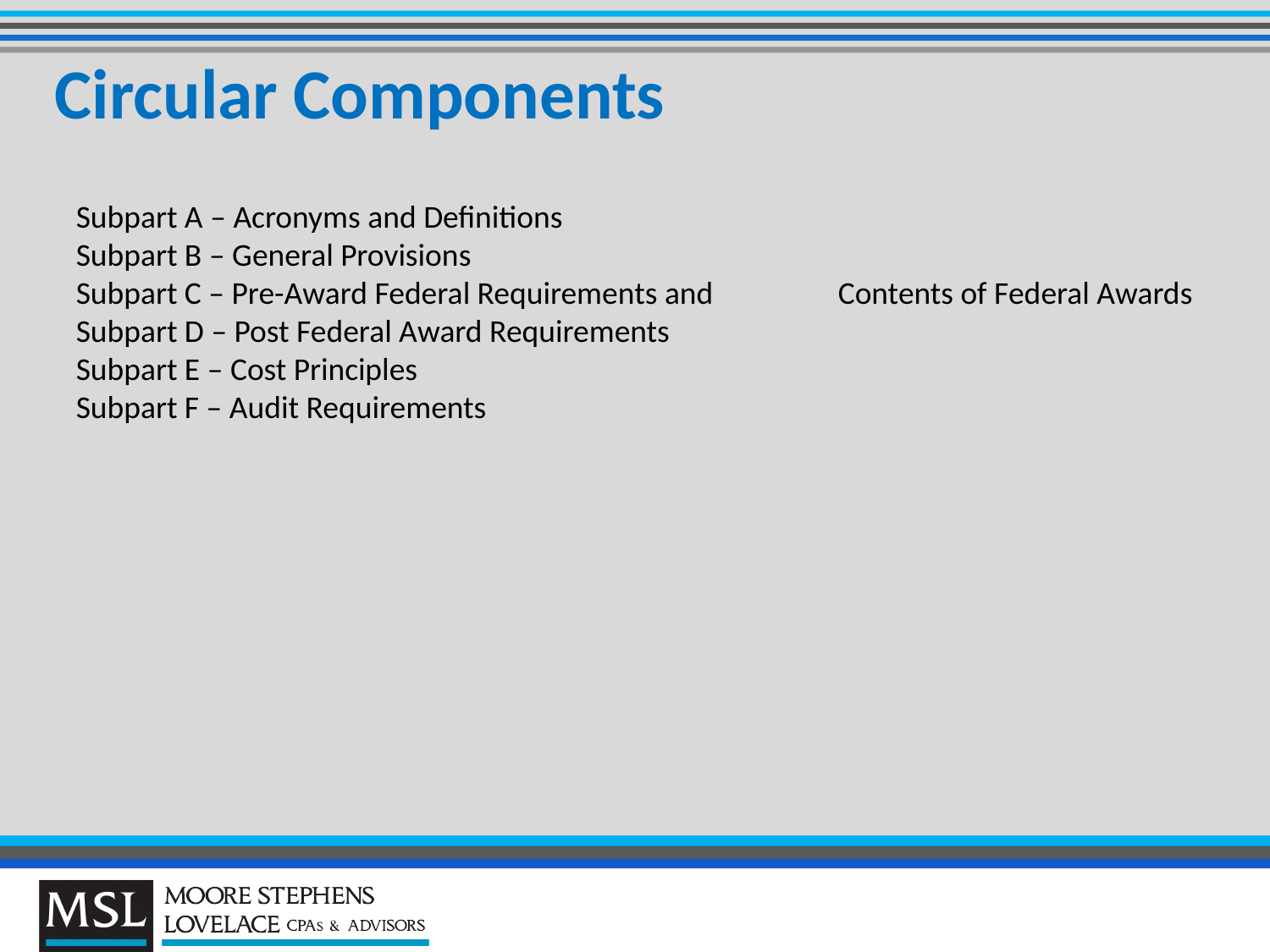

# Circular Components
Subpart A – Acronyms and Definitions
Subpart B – General Provisions
Subpart C – Pre-Award Federal Requirements and 	Contents of Federal Awards
Subpart D – Post Federal Award Requirements
Subpart E – Cost Principles
Subpart F – Audit Requirements